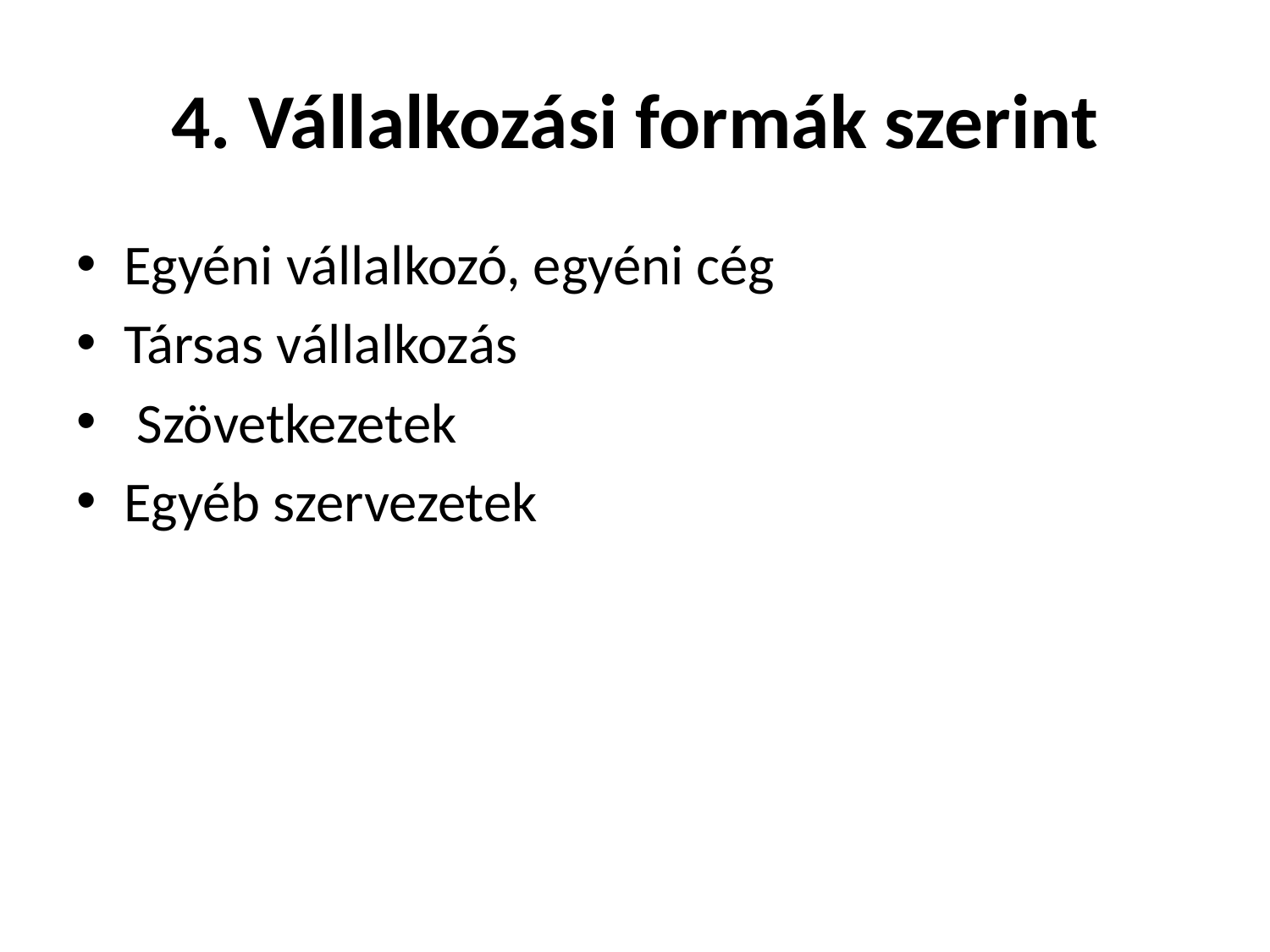

# 4. Vállalkozási formák szerint
Egyéni vállalkozó, egyéni cég
Társas vállalkozás
 Szövetkezetek
Egyéb szervezetek